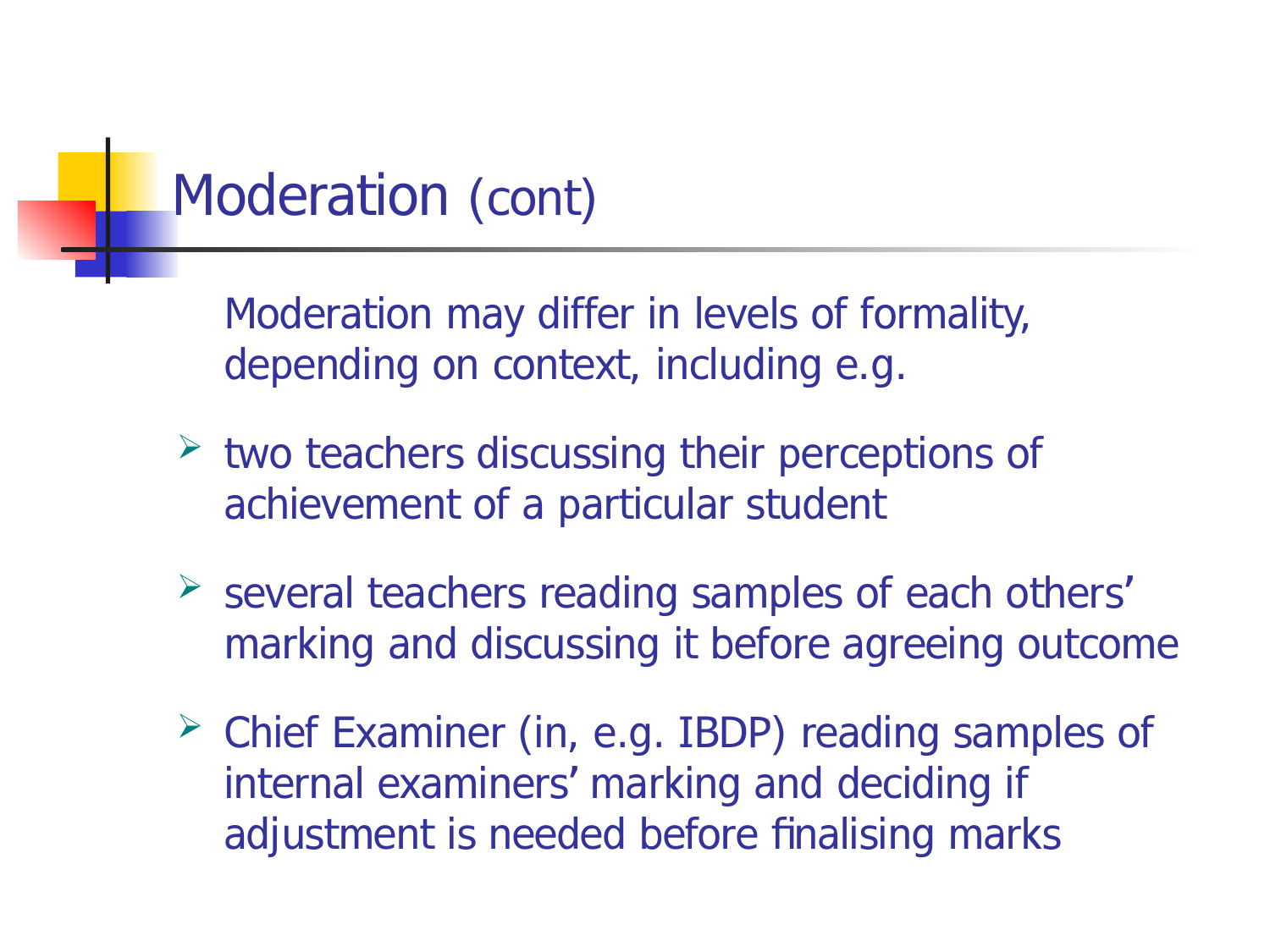

# Moderation (cont)
	Moderation may differ in levels of formality, depending on context, including e.g.

two teachers discussing their perceptions of achievement of a particular student

several teachers reading samples of each others’ marking and discussing it before agreeing outcome

Chief Examiner (in, e.g. IBDP) reading samples of internal examiners’ marking and deciding if adjustment is needed before finalising marks